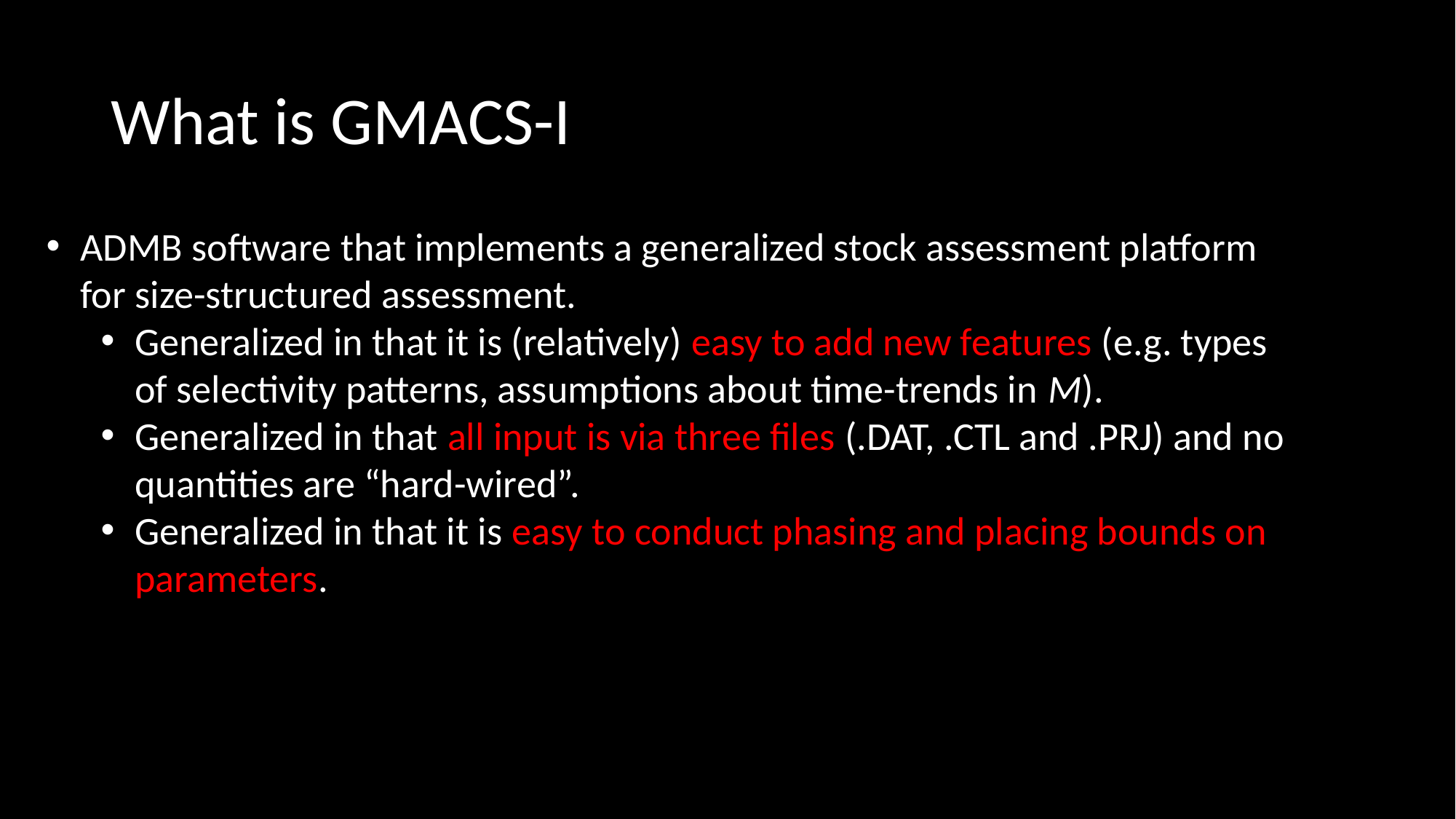

# What is GMACS-I
ADMB software that implements a generalized stock assessment platform for size-structured assessment.
Generalized in that it is (relatively) easy to add new features (e.g. types of selectivity patterns, assumptions about time-trends in M).
Generalized in that all input is via three files (.DAT, .CTL and .PRJ) and no quantities are “hard-wired”.
Generalized in that it is easy to conduct phasing and placing bounds on parameters.